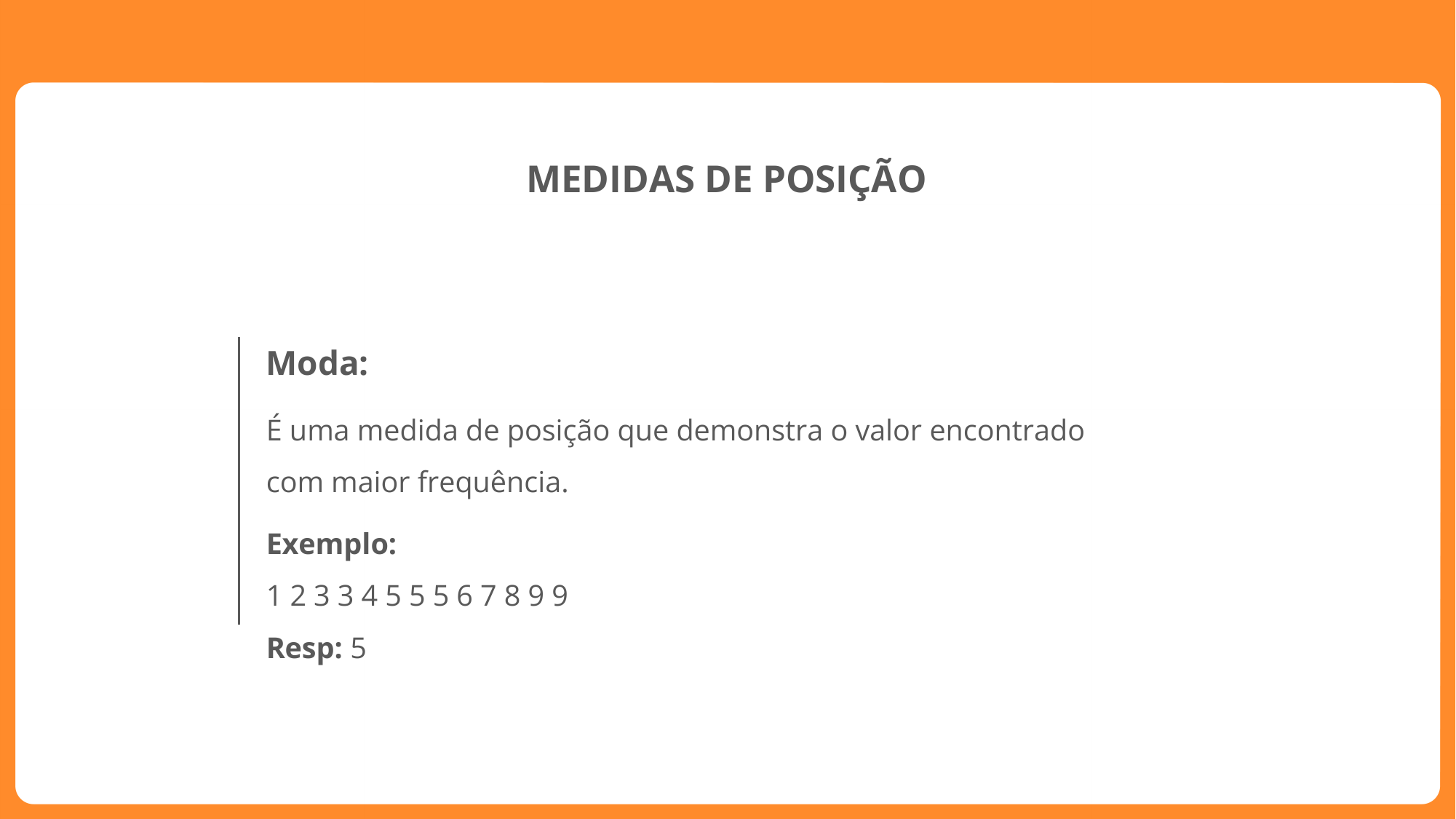

MEDIDAS DE POSIÇÃO
Moda:
É uma medida de posição que demonstra o valor encontrado com maior frequência.
Exemplo:
1 2 3 3 4 5 5 5 6 7 8 9 9
Resp: 5